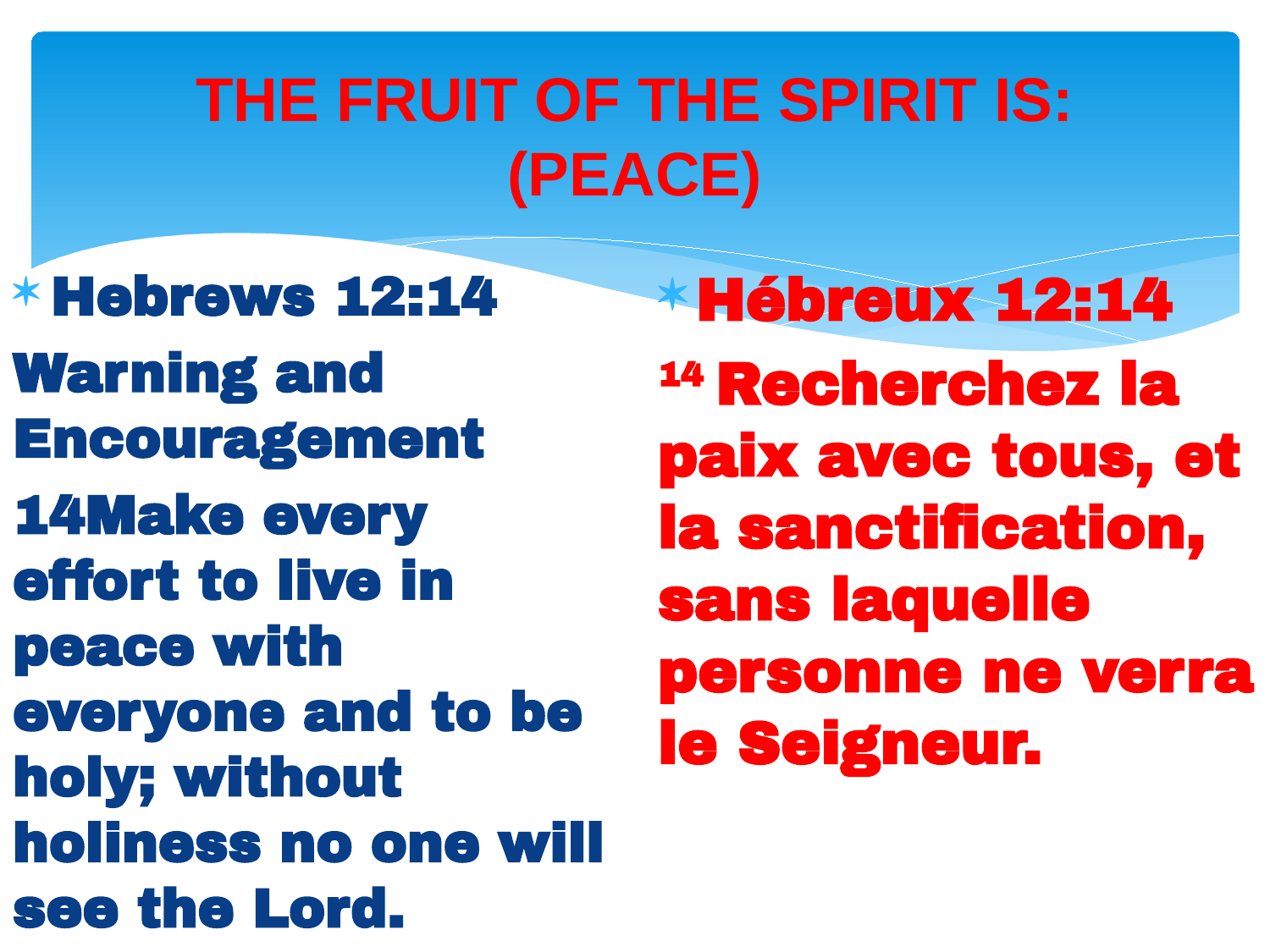

# THE FRUIT OF THE SPIRIT IS: (PEACE)
Hebrews 12:14
Warning and Encouragement
14Make every effort to live in peace with everyone and to be holy; without holiness no one will see the Lord.
Hébreux 12:14
14 Recherchez la paix avec tous, et la sanctification, sans laquelle personne ne verra le Seigneur.